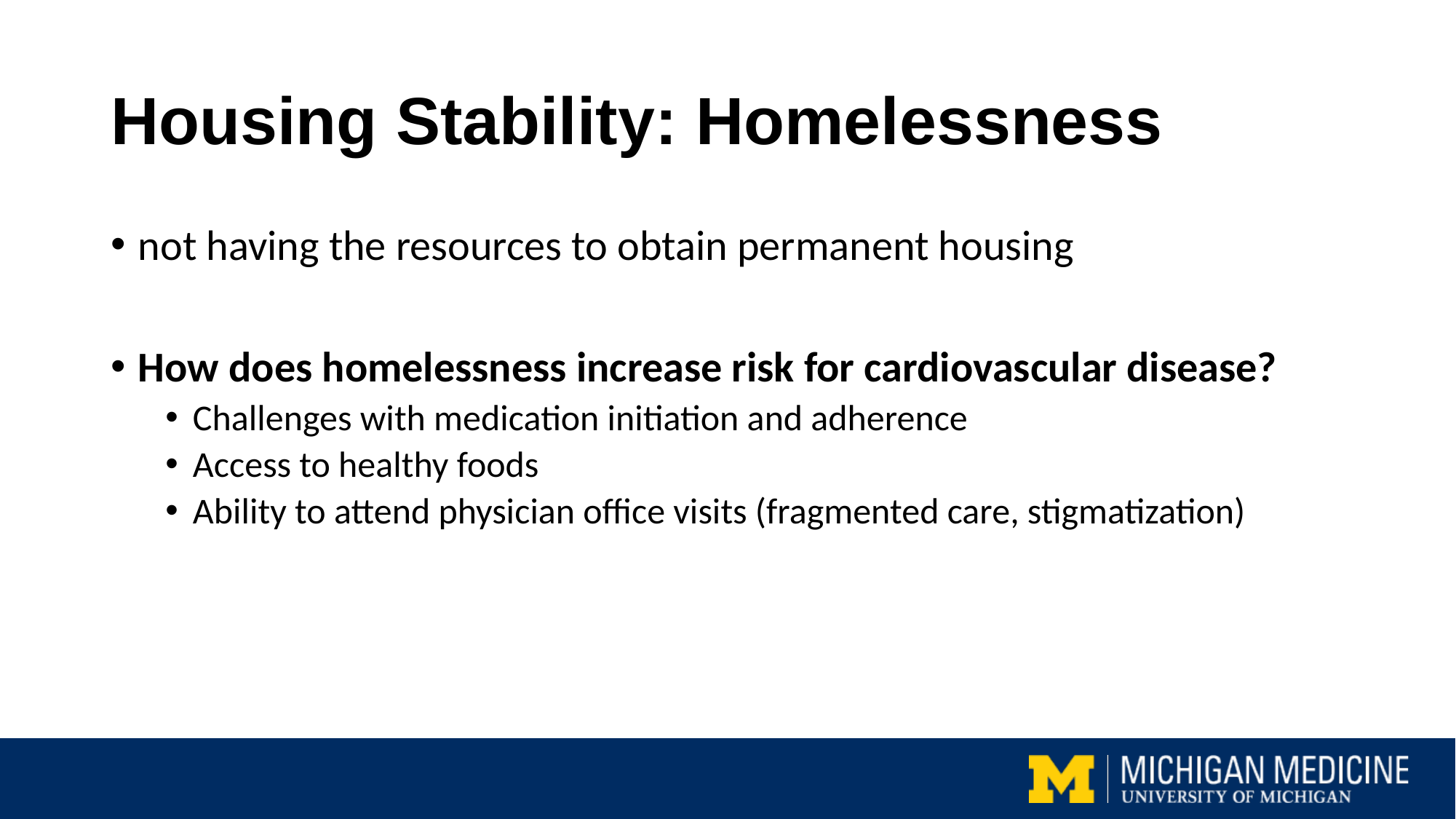

# Housing Stability: Homelessness
not having the resources to obtain permanent housing

How does homelessness increase risk for cardiovascular disease?
Challenges with medication initiation and adherence
Access to healthy foods
Ability to attend physician office visits (fragmented care, stigmatization)